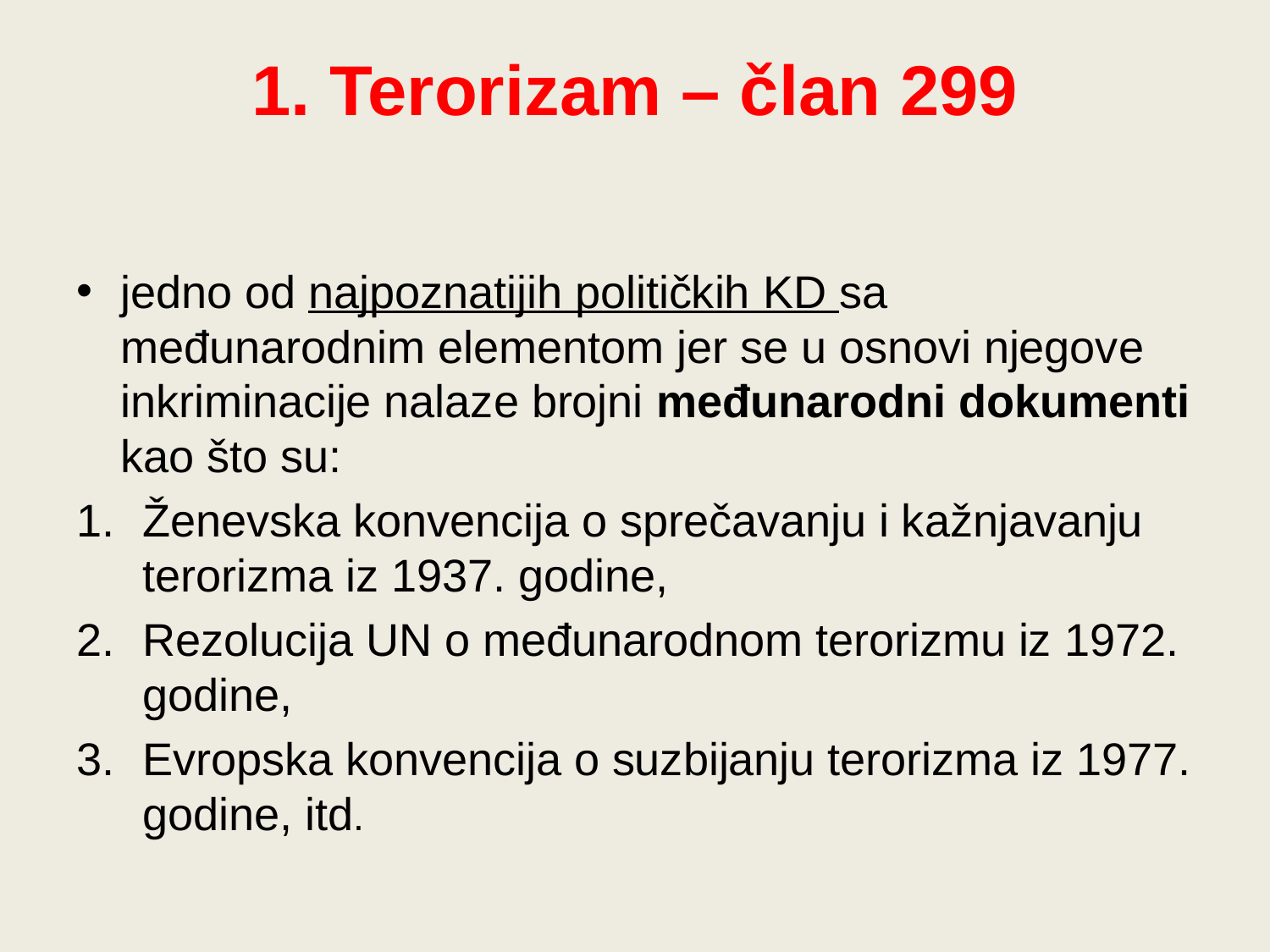

# 1. Terorizam – član 299
jedno od najpoznatijih političkih KD sa međunarodnim elementom jer se u osnovi njegove inkriminacije nalaze brojni međunarodni dokumenti kao što su:
Ženevska konvencija o sprečavanju i kažnjavanju terorizma iz 1937. godine,
Rezolucija UN o međunarodnom terorizmu iz 1972. godine,
Evropska konvencija o suzbijanju terorizma iz 1977. godine, itd.